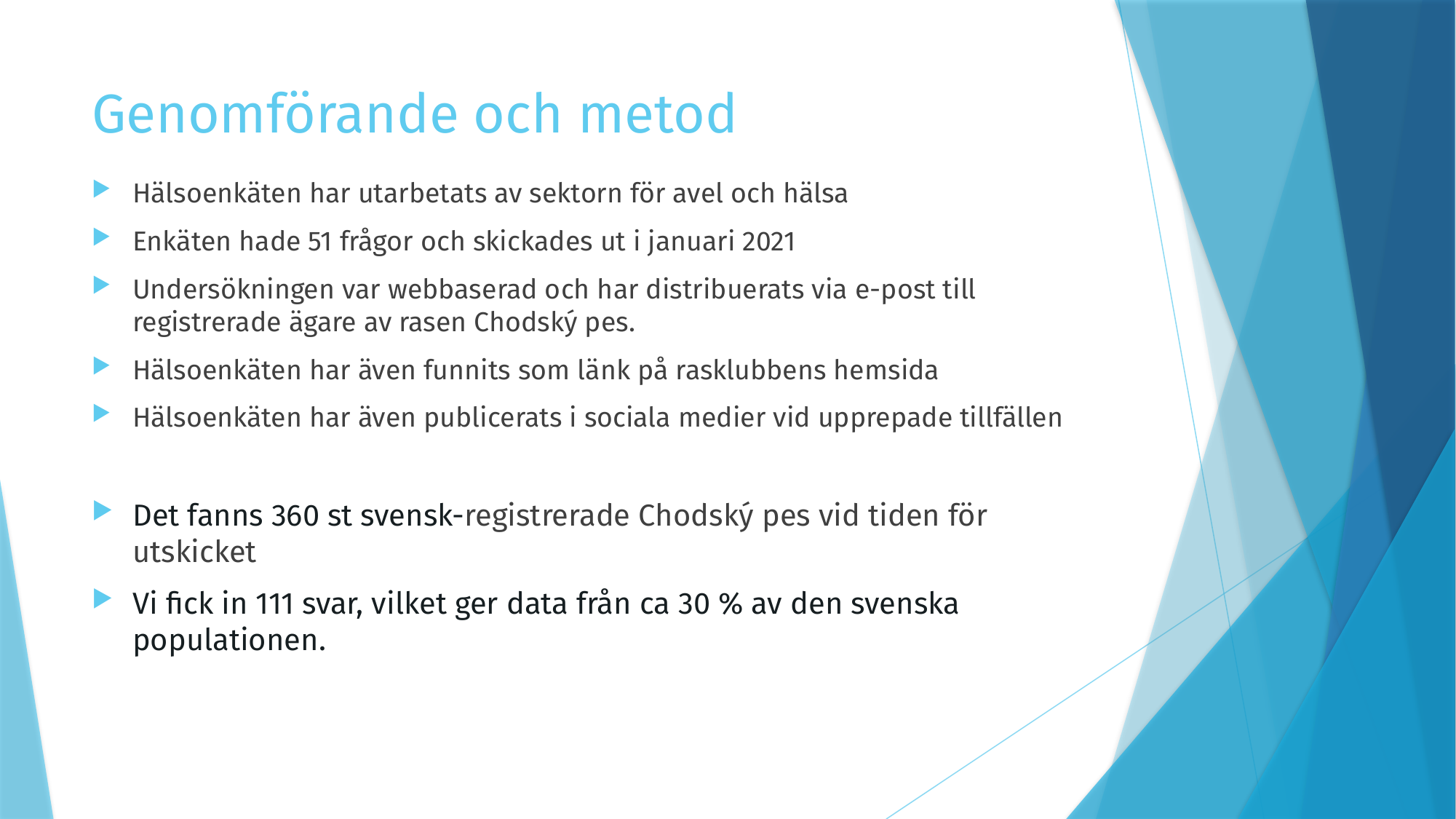

# Genomförande och metod
Hälsoenkäten har utarbetats av sektorn för avel och hälsa
Enkäten hade 51 frågor och skickades ut i januari 2021
Undersökningen var webbaserad och har distribuerats via e-post till registrerade ägare av rasen Chodský pes.
Hälsoenkäten har även funnits som länk på rasklubbens hemsida
Hälsoenkäten har även publicerats i sociala medier vid upprepade tillfällen

Det fanns 360 st svensk-registrerade Chodský pes vid tiden för utskicket
Vi fick in 111 svar, vilket ger data från ca 30 % av den svenska populationen.